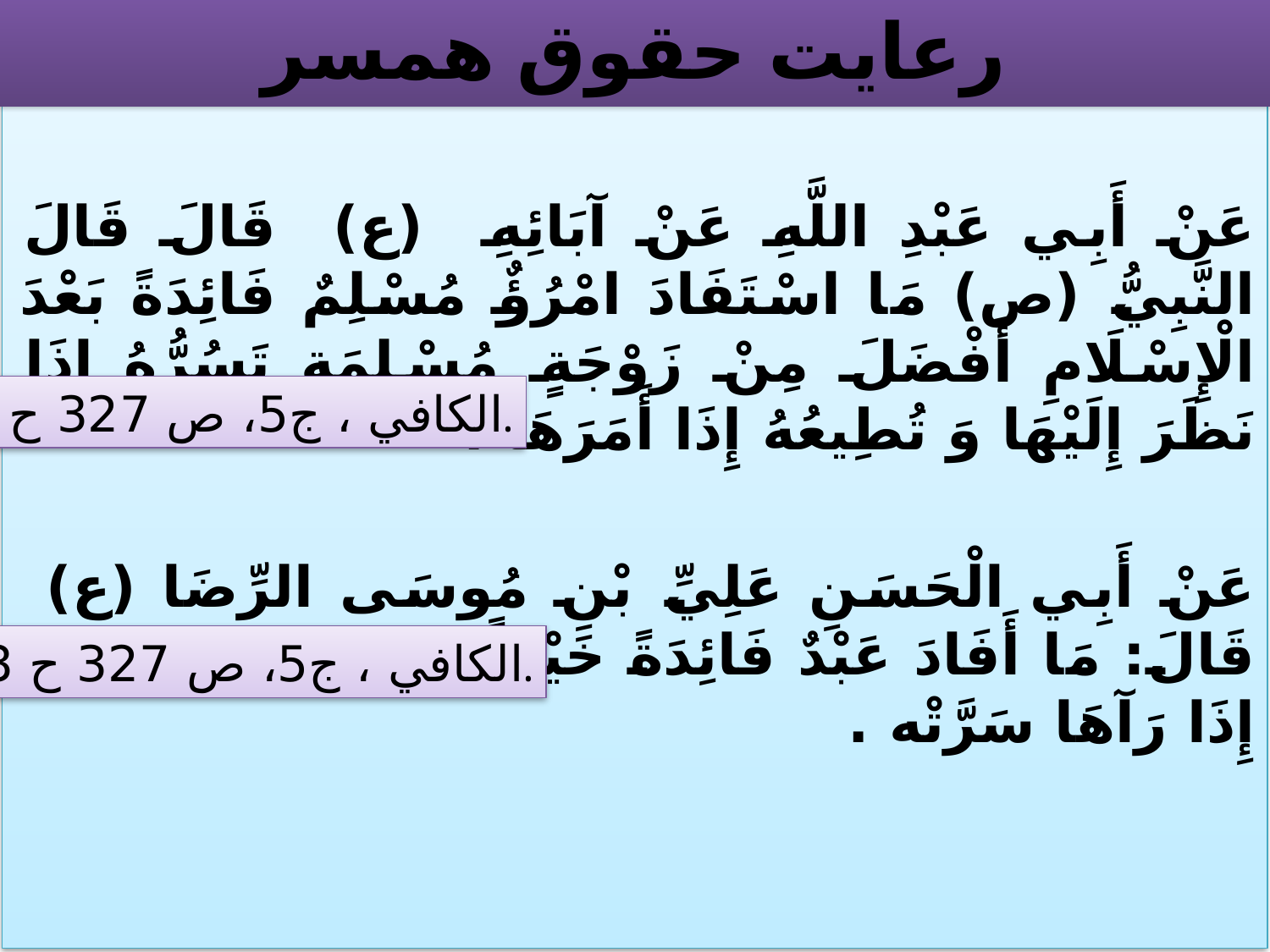

# رعايت حقوق همسر

عَنْ أَبِي عَبْدِ اللَّهِ عَنْ آبَائِهِ  (ع)  قَالَ قَالَ النَّبِيُّ (ص) ‏مَا اسْتَفَادَ امْرُؤٌ مُسْلِمٌ فَائِدَةً بَعْدَ الْإِسْلَامِ أَفْضَلَ مِنْ زَوْجَةٍ مُسْلِمَةٍ تَسُرُّهُ إِذَا نَظَرَ إِلَيْهَا وَ تُطِيعُهُ إِذَا أَمَرَهَا .

عَنْ أَبِي الْحَسَنِ عَلِيِّ بْنِ مُوسَى الرِّضَا (ع)  قَالَ: مَا أَفَادَ عَبْدٌ فَائِدَةً خَيْراً مِنْ زَوْجَةٍ صَالِحَةٍ إِذَا رَآهَا سَرَّتْه ‏.

الكافي ، ج‏5، ص 327 ح 1.
الكافي ، ج‏5، ص 327 ح 3.